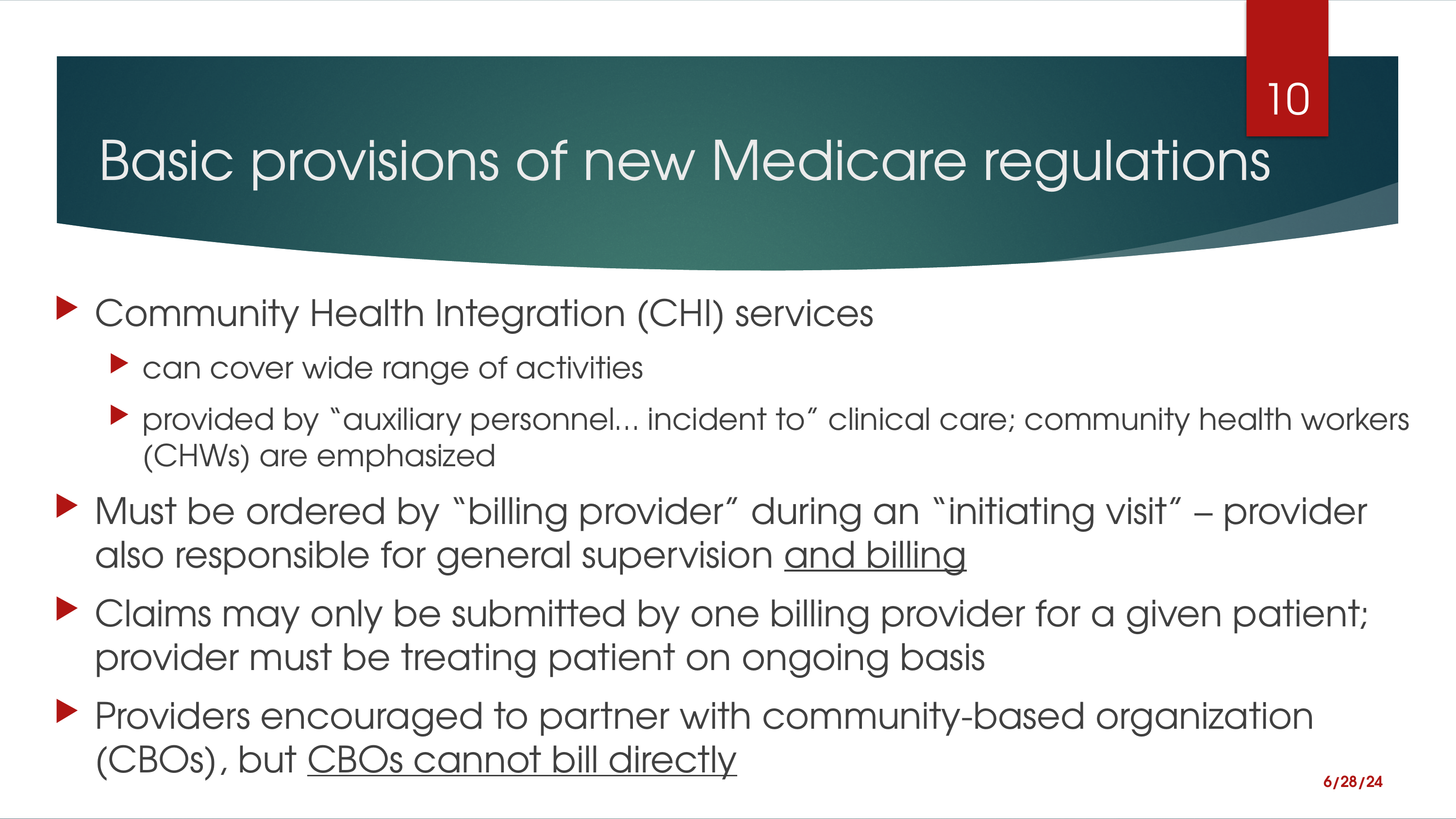

10
# Basic provisions of new Medicare regulations
Community Health Integration (CHI) services
can cover wide range of activities
provided by “auxiliary personnel… incident to” clinical care; community health workers (CHWs) are emphasized
Must be ordered by “billing provider” during an “initiating visit” – provider also responsible for general supervision and billing
Claims may only be submitted by one billing provider for a given patient; provider must be treating patient on ongoing basis
Providers encouraged to partner with community-based organization (CBOs), but CBOs cannot bill directly
6/28/24